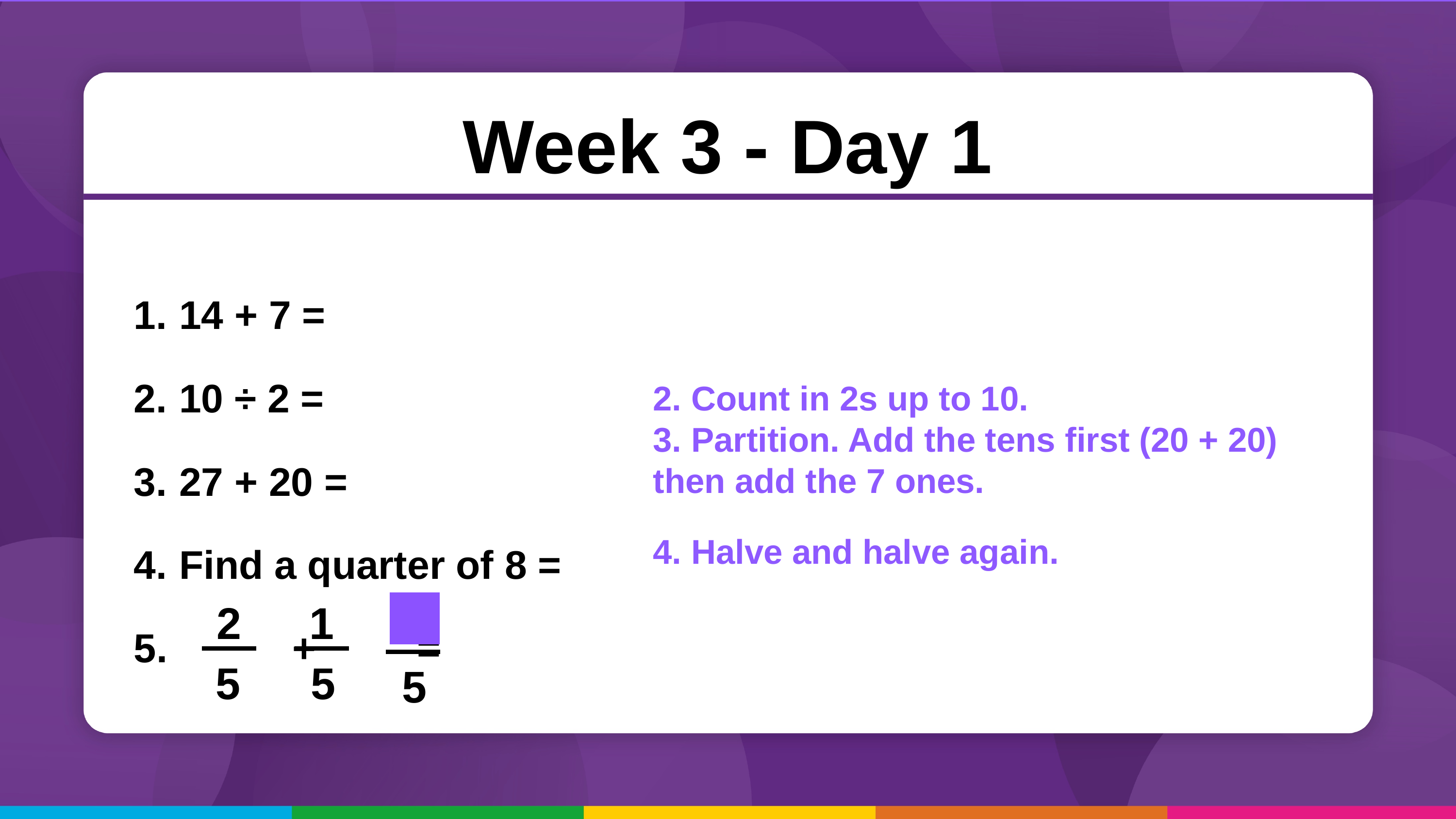

Week 3 - Day 1
 14 + 7 =
 10 ÷ 2 =
 27 + 20 =
 Find a quarter of 8 =
           +         =

2. Count in 2s up to 10.
3. Partition. Add the tens first (20 + 20)
then add the 7 ones.
4. Halve and halve again.
2
1

1
5
5
5